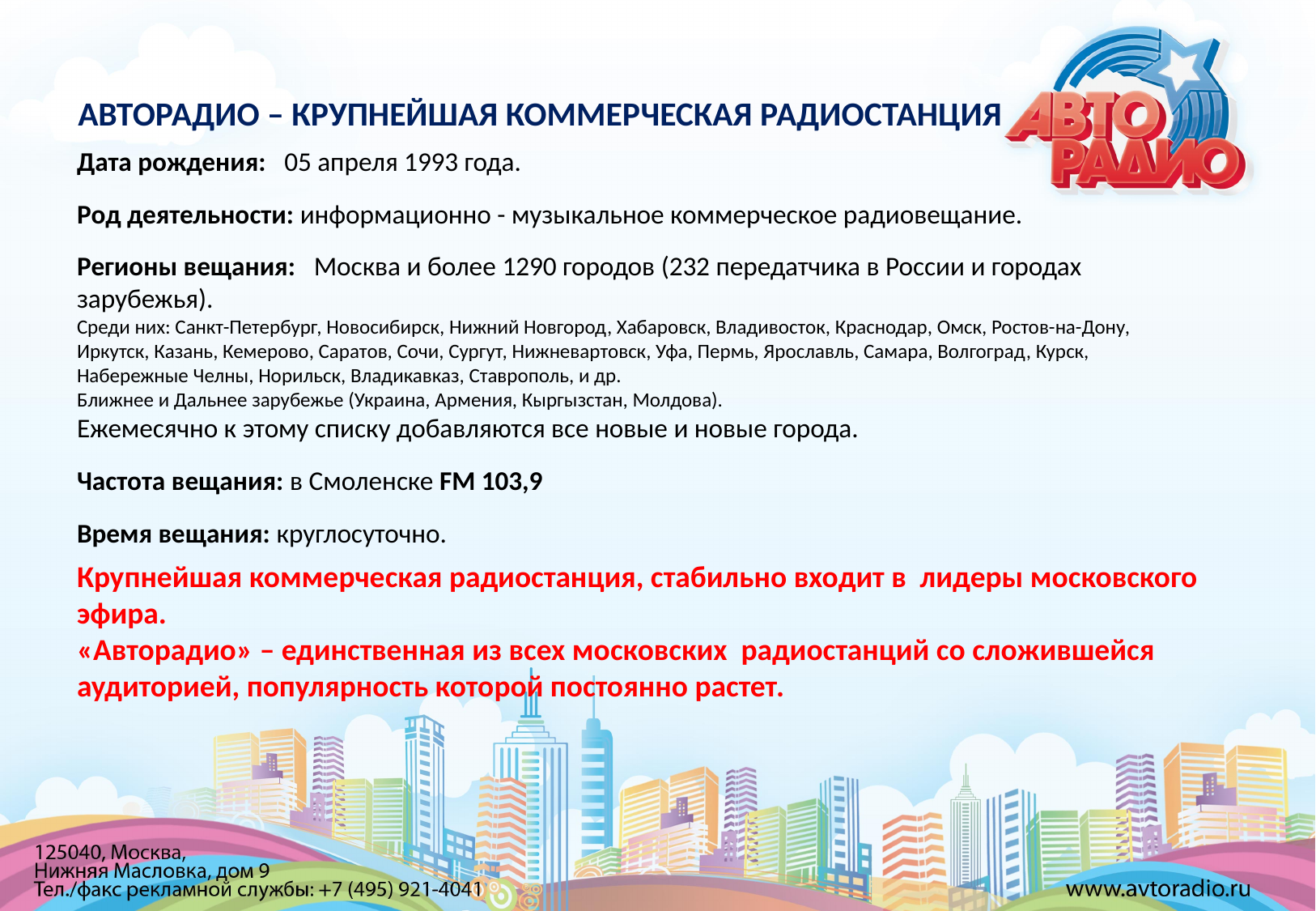

# АВТОРАДИО – КРУПНЕЙШАЯ КОММЕРЧЕСКАЯ РАДИОСТАНЦИЯ

Дата рождения:   05 апреля 1993 года.

Род деятельности: информационно - музыкальное коммерческое радиовещание.

Регионы вещания:   Москва и более 1290 городов (232 передатчика в России и городах зарубежья).
Среди них: Санкт-Петербург, Новосибирск, Нижний Новгород, Хабаровск, Владивосток, Краснодар, Омск, Ростов-на-Дону, Иркутск, Казань, Кемерово, Саратов, Сочи, Сургут, Нижневартовск, Уфа, Пермь, Ярославль, Самара, Волгоград, Курск, Набережные Челны, Норильск, Владикавказ, Ставрополь, и др.
Ближнее и Дальнее зарубежье (Украина, Армения, Кыргызстан, Молдова).
Ежемесячно к этому списку добавляются все новые и новые города.

Частота вещания: в Смоленске FM 103,9

Время вещания: круглосуточно.

Крупнейшая коммерческая радиостанция, стабильно входит в  лидеры московского эфира.
«Авторадио» – единственная из всех московских  радиостанций со сложившейся аудиторией, популярность которой постоянно растет.